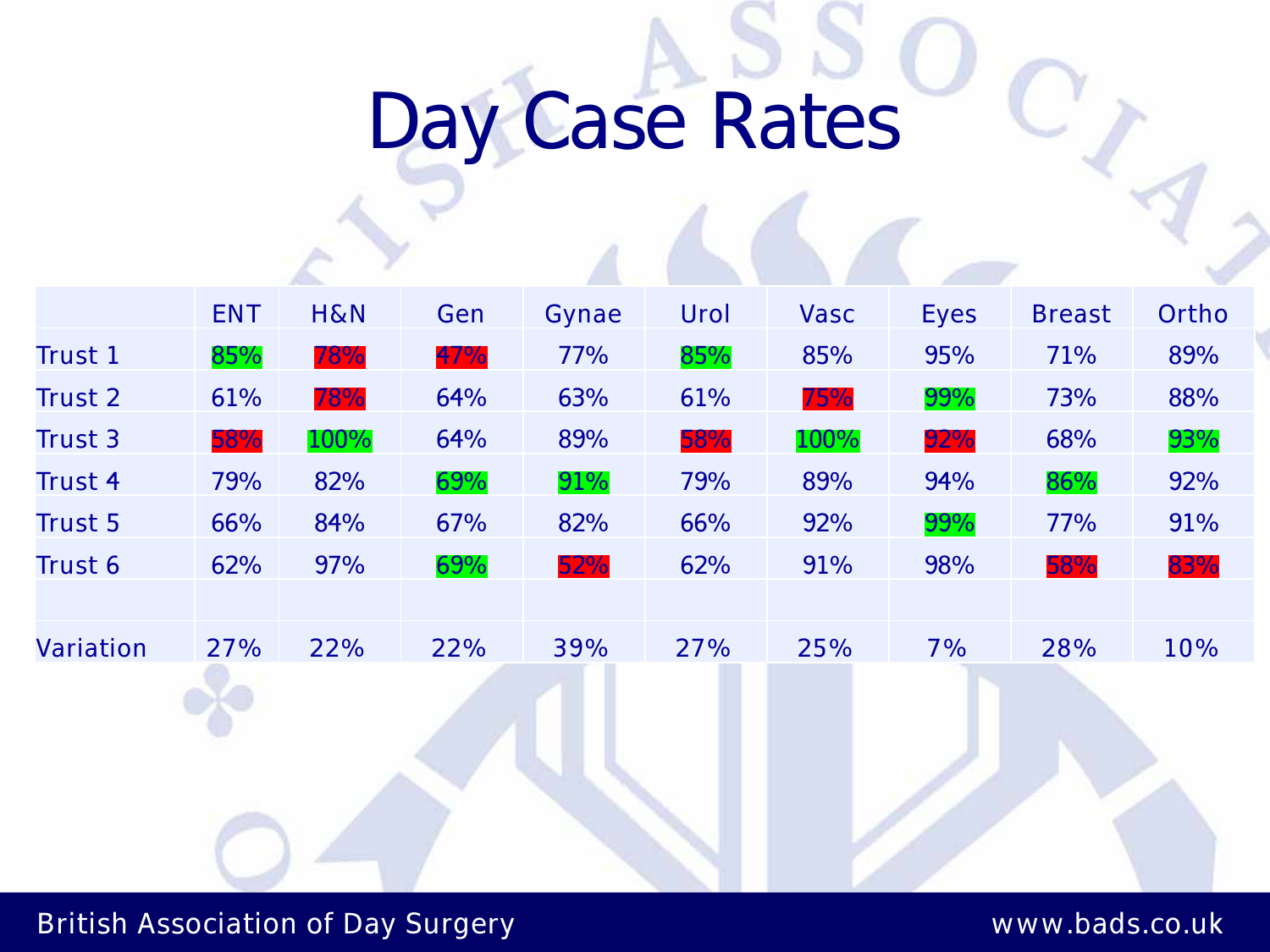

# Day Case Rates
|  | ENT | H&N | Gen | Gynae | Urol | Vasc | Eyes | Breast | Ortho |
| --- | --- | --- | --- | --- | --- | --- | --- | --- | --- |
| Trust 1 | 85% | 78% | 47% | 77% | 85% | 85% | 95% | 71% | 89% |
| Trust 2 | 61% | 78% | 64% | 63% | 61% | 75% | 99% | 73% | 88% |
| Trust 3 | 58% | 100% | 64% | 89% | 58% | 100% | 92% | 68% | 93% |
| Trust 4 | 79% | 82% | 69% | 91% | 79% | 89% | 94% | 86% | 92% |
| Trust 5 | 66% | 84% | 67% | 82% | 66% | 92% | 99% | 77% | 91% |
| Trust 6 | 62% | 97% | 69% | 52% | 62% | 91% | 98% | 58% | 83% |
|  |  |  |  |  |  |  |  |  |  |
| Variation | 27% | 22% | 22% | 39% | 27% | 25% | 7% | 28% | 10% |